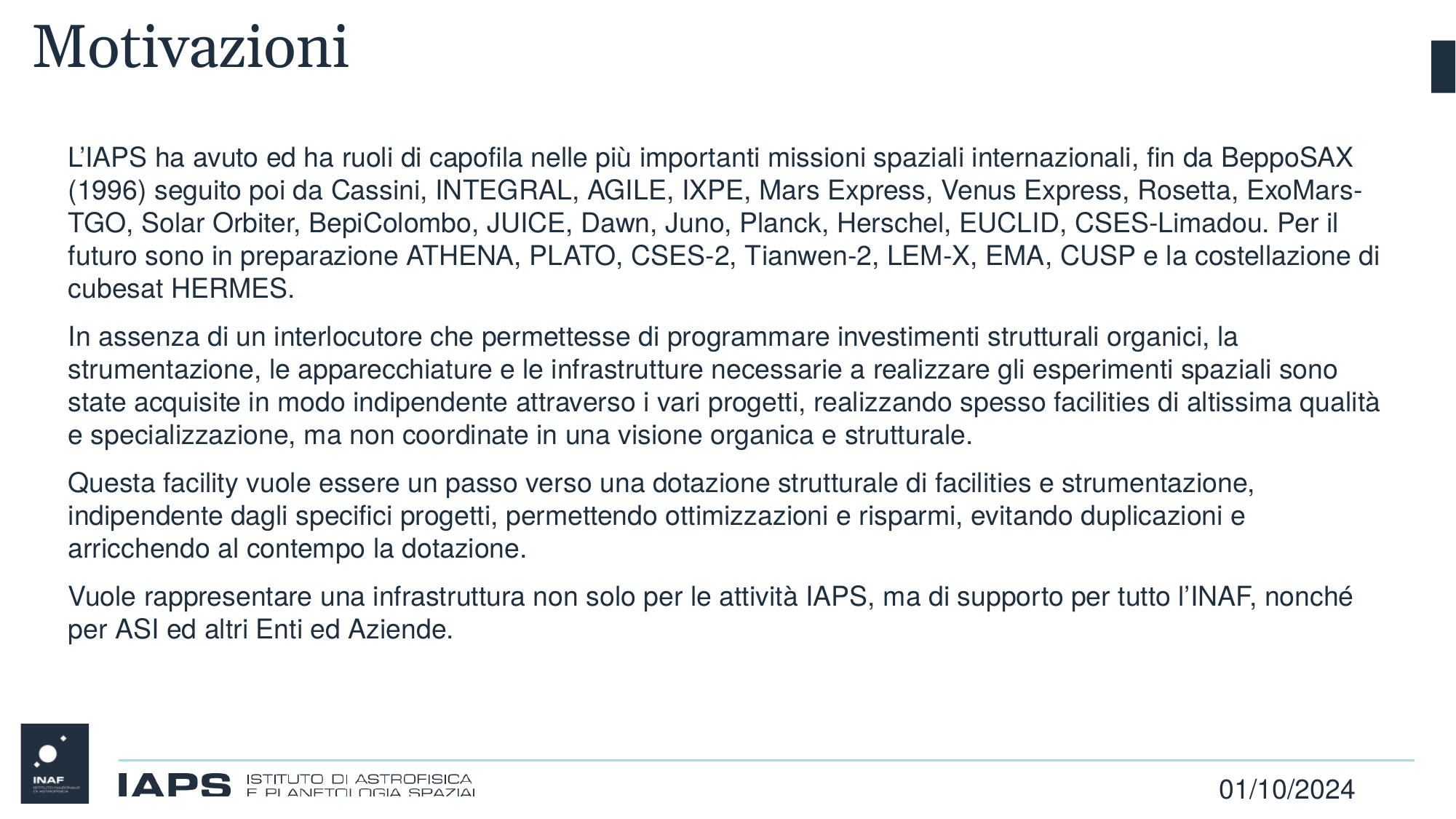

# Motivazioni
L’IAPS ha avuto ed ha ruoli di capofila nelle più importanti missioni spaziali internazionali, fin da BeppoSAX (1996) seguito poi da Cassini, INTEGRAL, AGILE, IXPE, Mars Express, Venus Express, Rosetta, ExoMars-TGO, Solar Orbiter, BepiColombo, JUICE, Dawn, Juno, Planck, Herschel, EUCLID, CSES-Limadou. Per il futuro sono in preparazione ATHENA, PLATO, CSES-2, Tianwen-2, LEM-X, EMA, CUSP e la costellazione di cubesat HERMES.
In assenza di un interlocutore che permettesse di programmare investimenti strutturali organici, la strumentazione, le apparecchiature e le infrastrutture necessarie a realizzare gli esperimenti spaziali sono state acquisite in modo indipendente attraverso i vari progetti, realizzando spesso facilities di altissima qualità e specializzazione, ma non coordinate in una visione organica e strutturale.
Questa facility vuole essere un passo verso una dotazione strutturale di facilities e strumentazione, indipendente dagli specifici progetti, permettendo ottimizzazioni e risparmi, evitando duplicazioni e arricchendo al contempo la dotazione.
Vuole rappresentare una infrastruttura non solo per le attività IAPS, ma di supporto per tutto l’INAF, nonché per ASI ed altri Enti ed Aziende.

01/10/2024